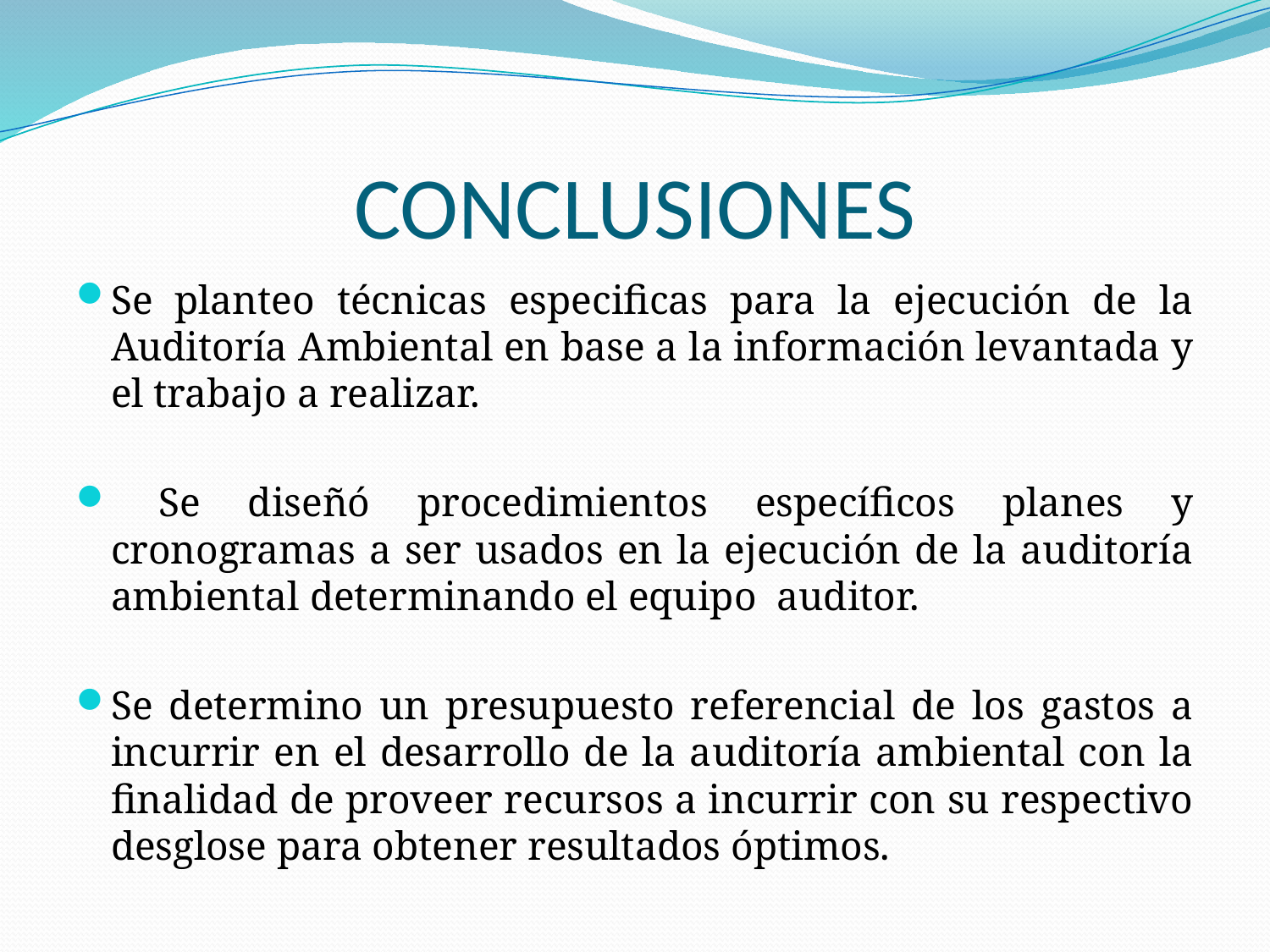

# CONCLUSIONES
Se planteo técnicas especificas para la ejecución de la Auditoría Ambiental en base a la información levantada y el trabajo a realizar.

 Se diseñó procedimientos específicos planes y cronogramas a ser usados en la ejecución de la auditoría ambiental determinando el equipo  auditor.

Se determino un presupuesto referencial de los gastos a incurrir en el desarrollo de la auditoría ambiental con la finalidad de proveer recursos a incurrir con su respectivo desglose para obtener resultados óptimos.